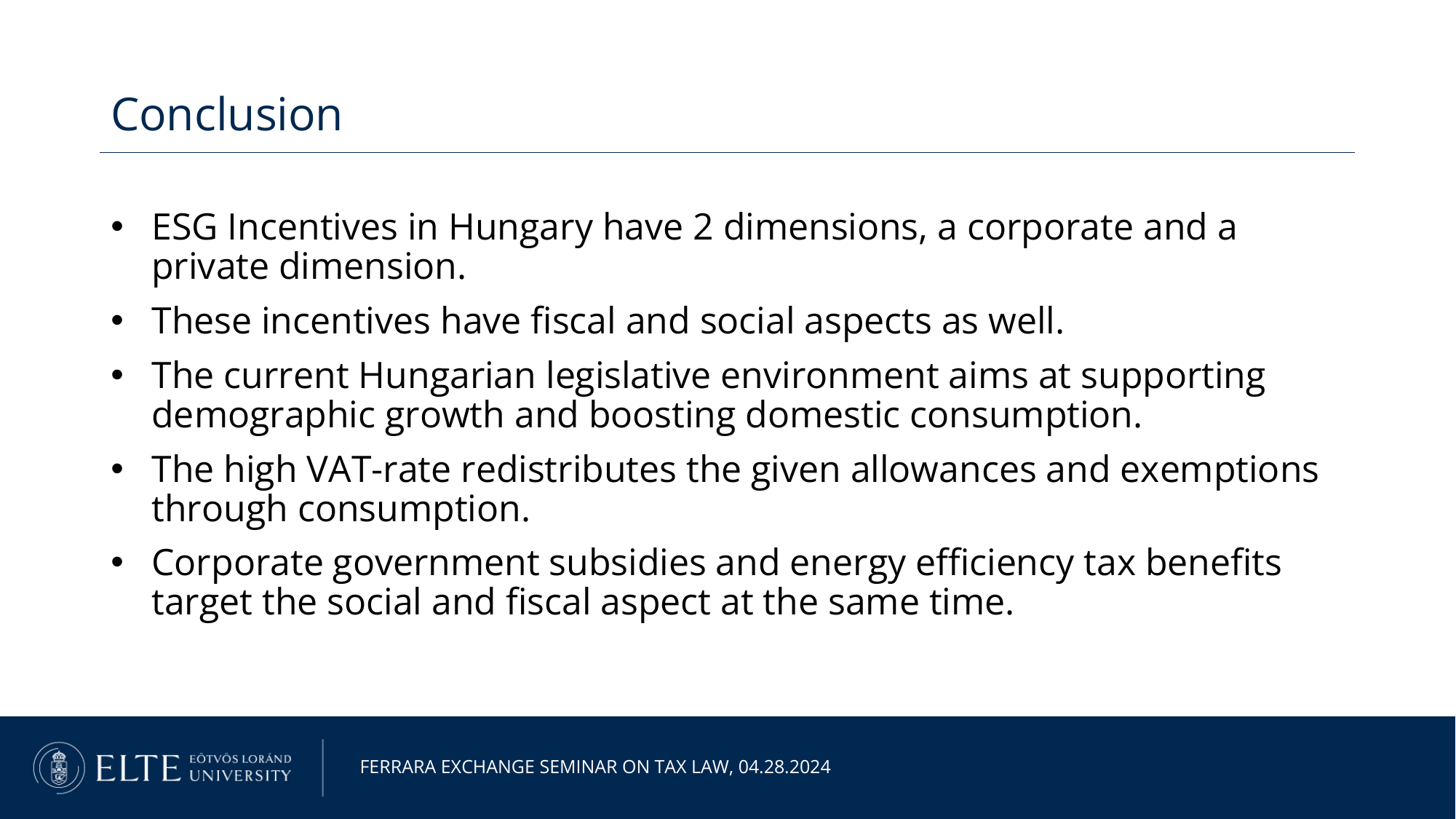

Conclusion
ESG Incentives in Hungary have 2 dimensions, a corporate and a private dimension.
These incentives have fiscal and social aspects as well.
The current Hungarian legislative environment aims at supporting demographic growth and boosting domestic consumption.
The high VAT-rate redistributes the given allowances and exemptions through consumption.
Corporate government subsidies and energy efficiency tax benefits target the social and fiscal aspect at the same time.
Ferrara exchange seminar on tax law, 04.28.2024